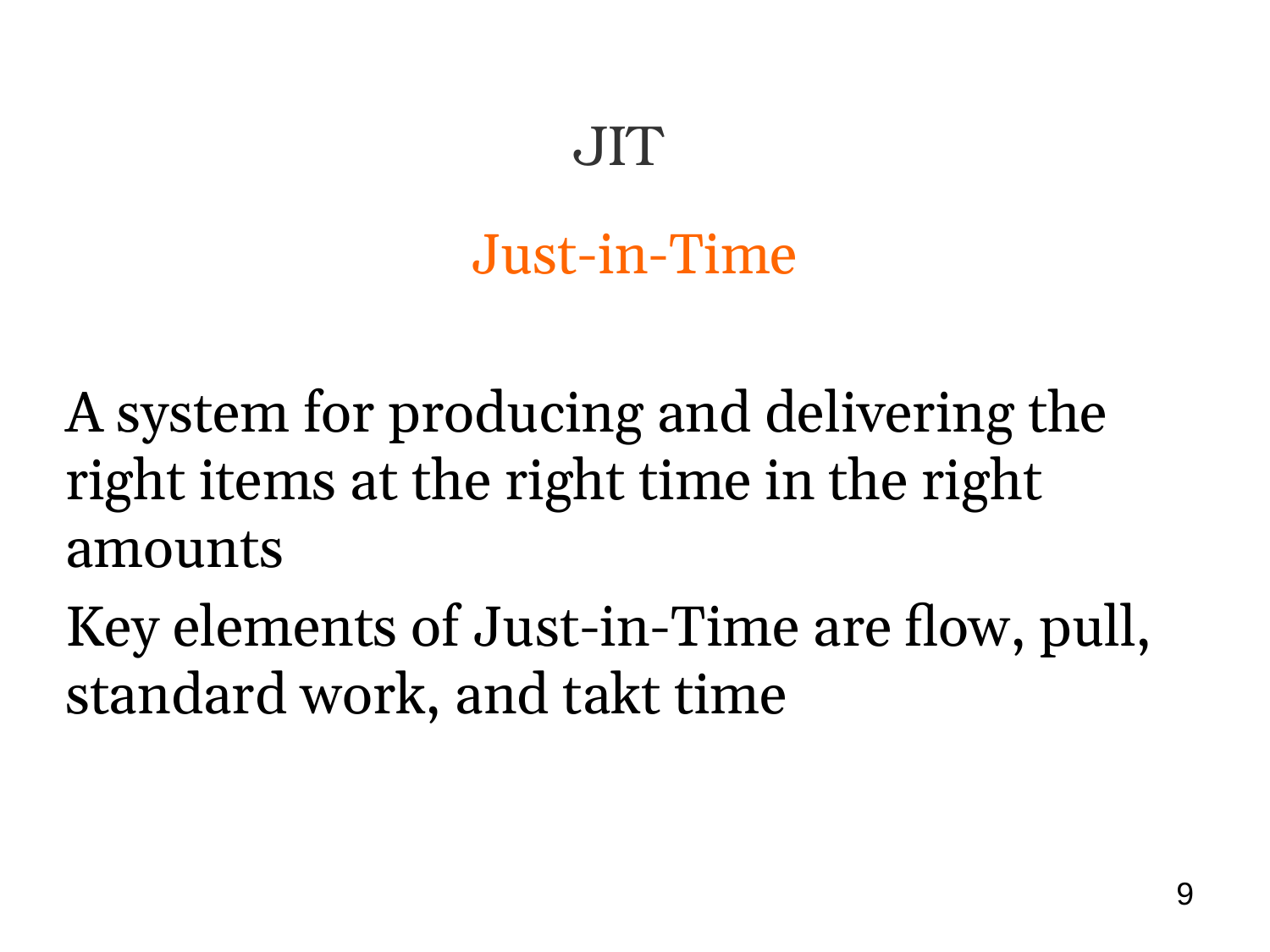

# JIT
Just-in-Time

A system for producing and delivering the right items at the right time in the right amounts
Key elements of Just-in-Time are flow, pull, standard work, and takt time
9